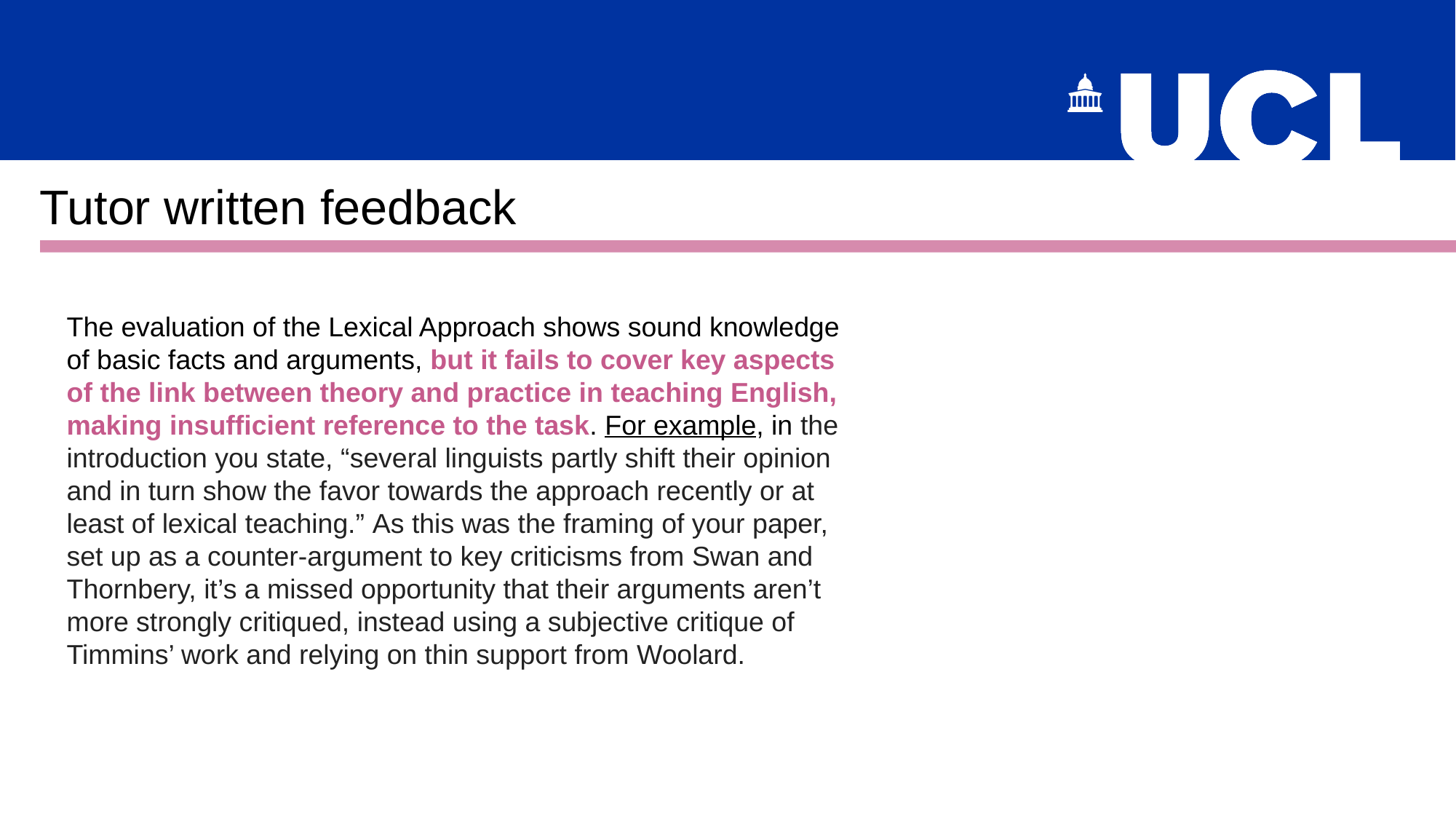

Tutor written feedback
The evaluation of the Lexical Approach shows sound knowledge of basic facts and arguments, but it fails to cover key aspects of the link between theory and practice in teaching English, making insufficient reference to the task. For example, in the introduction you state, “several linguists partly shift their opinion and in turn show the favor towards the approach recently or at least of lexical teaching.” As this was the framing of your paper, set up as a counter-argument to key criticisms from Swan and Thornbery, it’s a missed opportunity that their arguments aren’t more strongly critiqued, instead using a subjective critique of Timmins’ work and relying on thin support from Woolard.